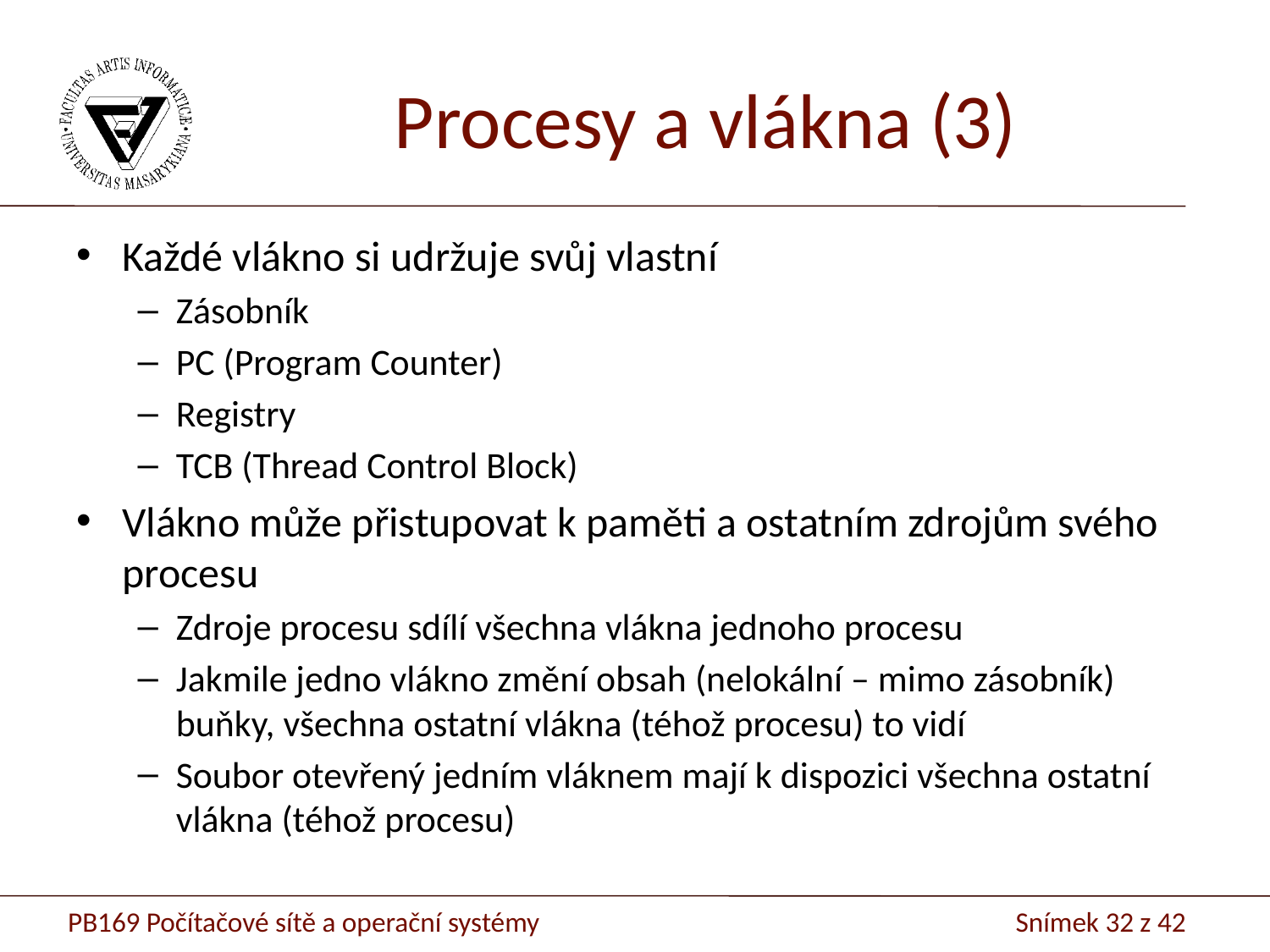

# Procesy a vlákna (3)
Každé vlákno si udržuje svůj vlastní
Zásobník
PC (Program Counter)
Registry
TCB (Thread Control Block)
Vlákno může přistupovat k paměti a ostatním zdrojům svého procesu
Zdroje procesu sdílí všechna vlákna jednoho procesu
Jakmile jedno vlákno změní obsah (nelokální – mimo zásobník) buňky, všechna ostatní vlákna (téhož procesu) to vidí
Soubor otevřený jedním vláknem mají k dispozici všechna ostatní vlákna (téhož procesu)